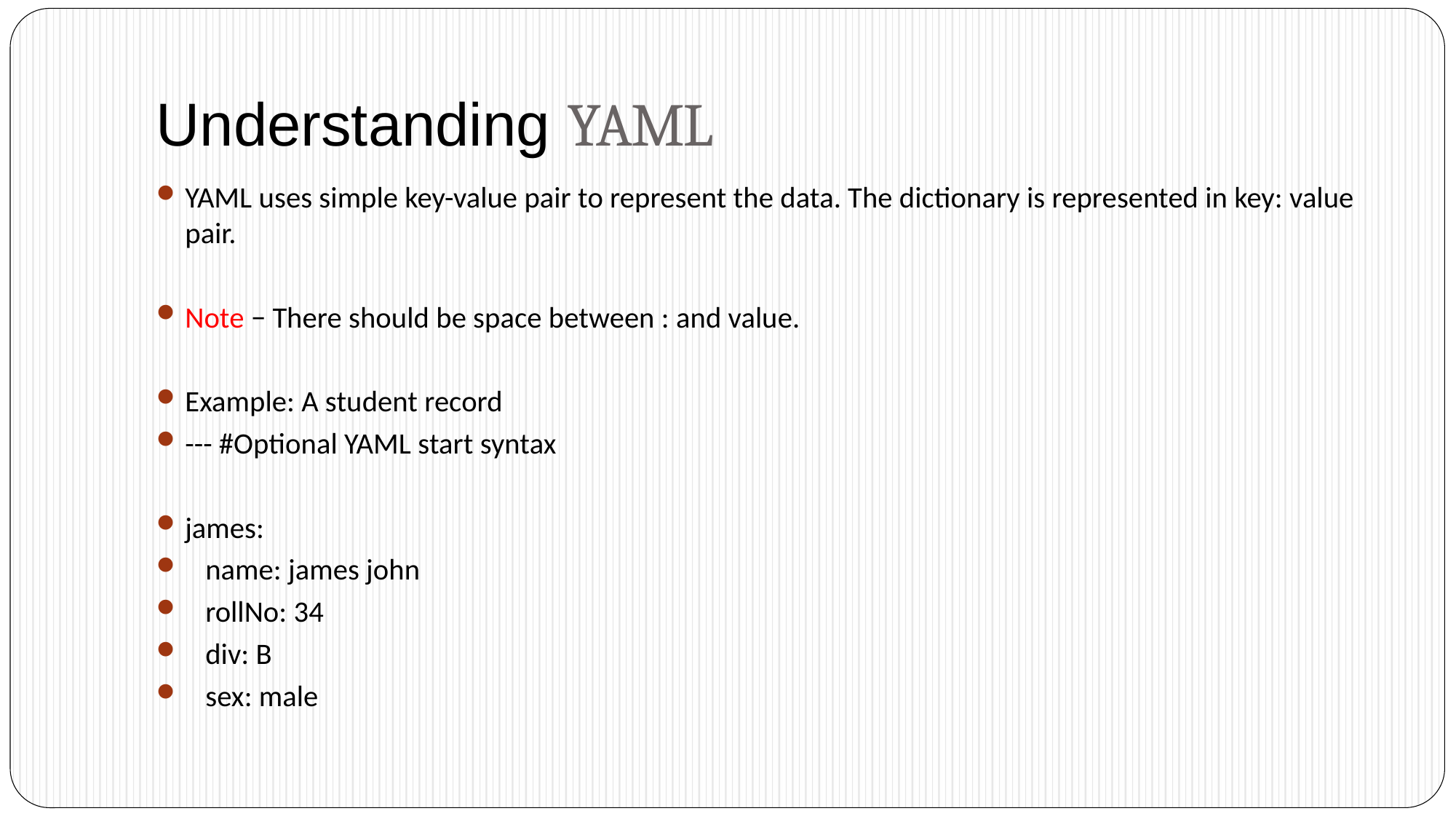

# Understanding YAML
YAML uses simple key-value pair to represent the data. The dictionary is represented in key: value pair.

Note − There should be space between : and value.

Example: A student record
--- #Optional YAML start syntax

james:
   name: james john
   rollNo: 34
   div: B
   sex: male